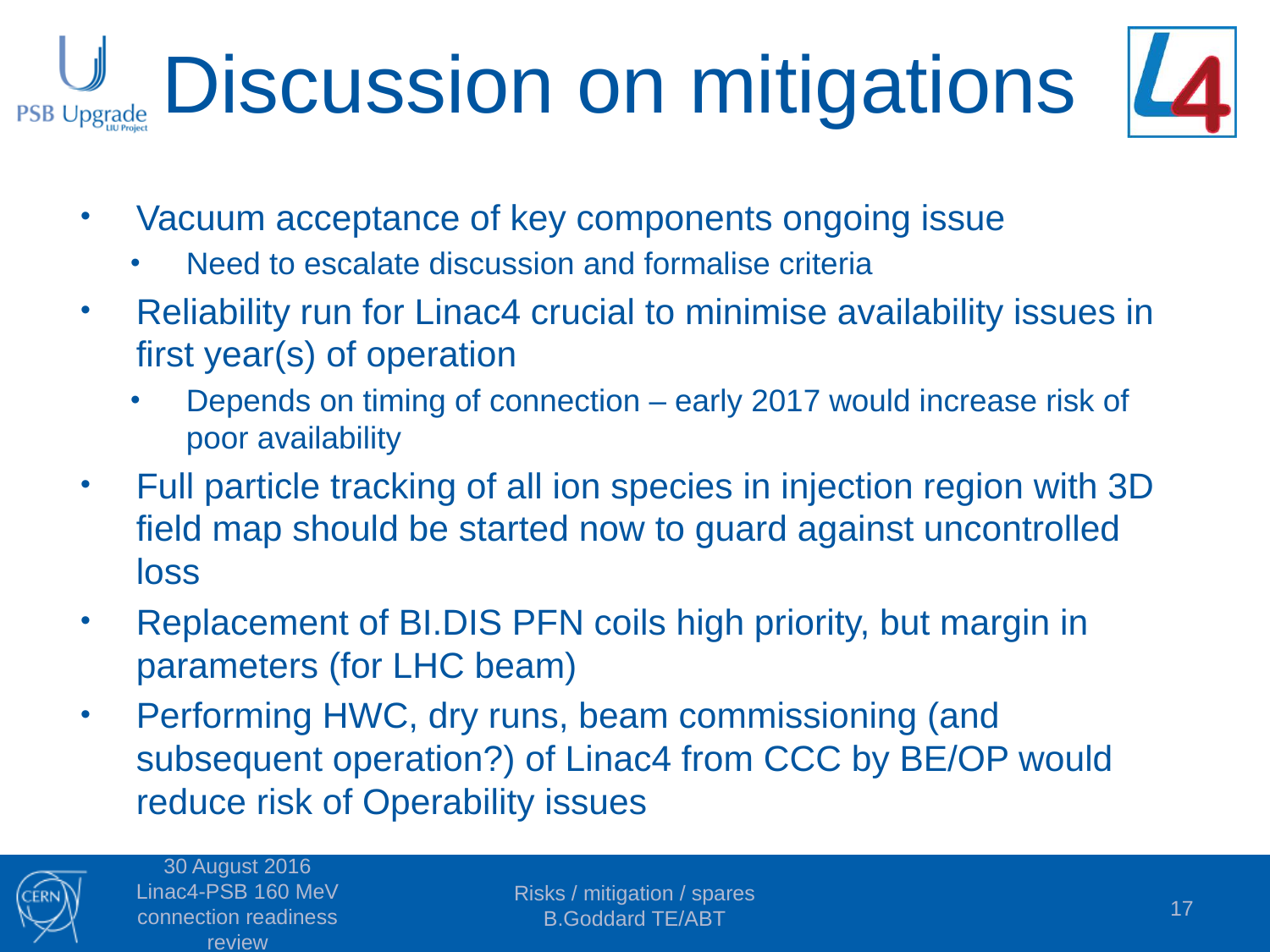

# Discussion on mitigations
Vacuum acceptance of key components ongoing issue
Need to escalate discussion and formalise criteria
Reliability run for Linac4 crucial to minimise availability issues in first year(s) of operation
Depends on timing of connection – early 2017 would increase risk of poor availability
Full particle tracking of all ion species in injection region with 3D field map should be started now to guard against uncontrolled loss
Replacement of BI.DIS PFN coils high priority, but margin in parameters (for LHC beam)
Performing HWC, dry runs, beam commissioning (and subsequent operation?) of Linac4 from CCC by BE/OP would reduce risk of Operability issues

30 August 2016 Linac4-PSB 160 MeV connection readiness review
Risks / mitigation / spares
B.Goddard TE/ABT
17